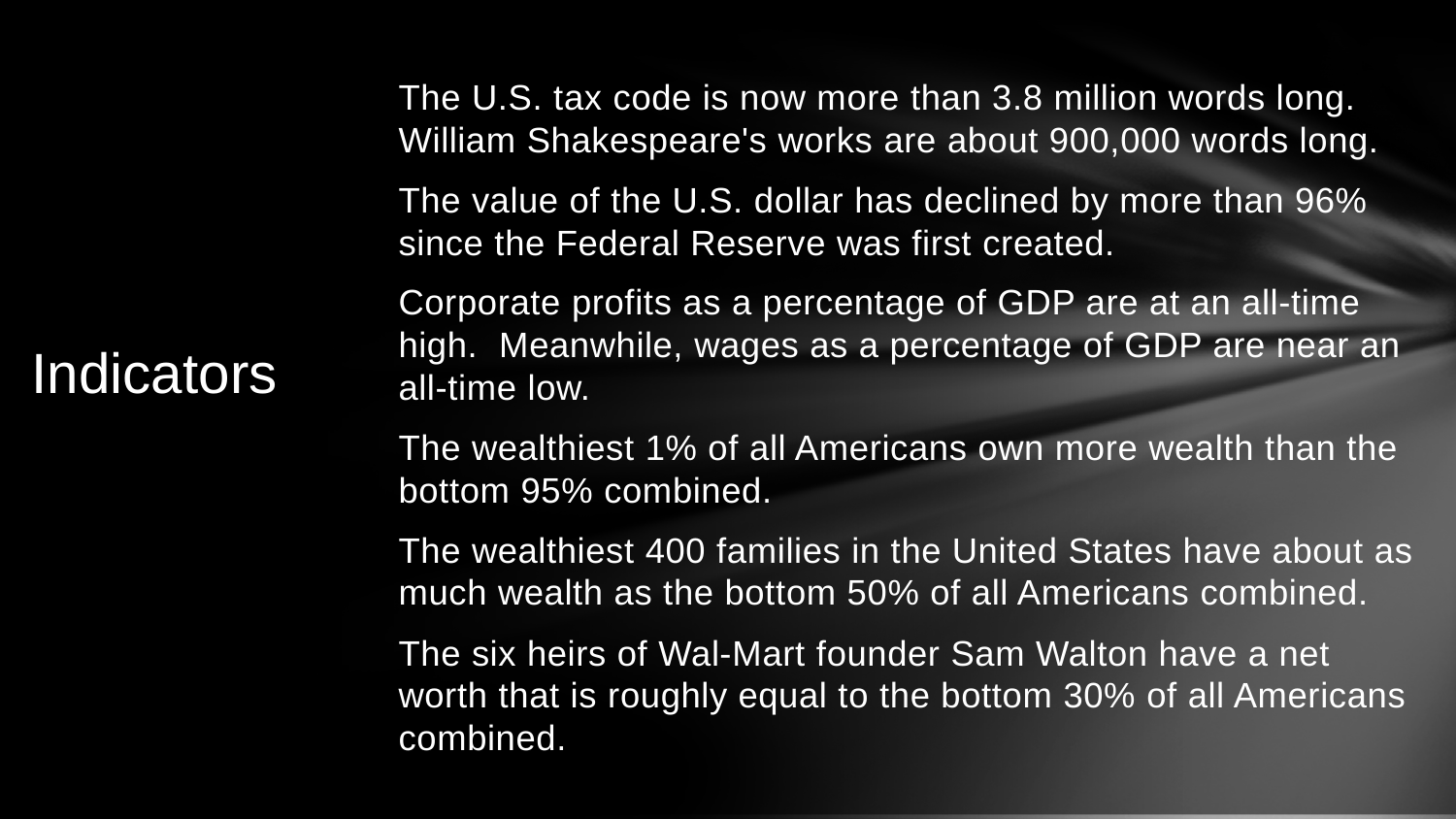

The U.S. tax code is now more than 3.8 million words long. William Shakespeare's works are about 900,000 words long.
The value of the U.S. dollar has declined by more than 96% since the Federal Reserve was first created.
Corporate profits as a percentage of GDP are at an all-time high.  Meanwhile, wages as a percentage of GDP are near an all-time low.
The wealthiest 1% of all Americans own more wealth than the bottom 95% combined.
The wealthiest 400 families in the United States have about as much wealth as the bottom 50% of all Americans combined.
The six heirs of Wal-Mart founder Sam Walton have a net worth that is roughly equal to the bottom 30% of all Americans combined.
# Indicators